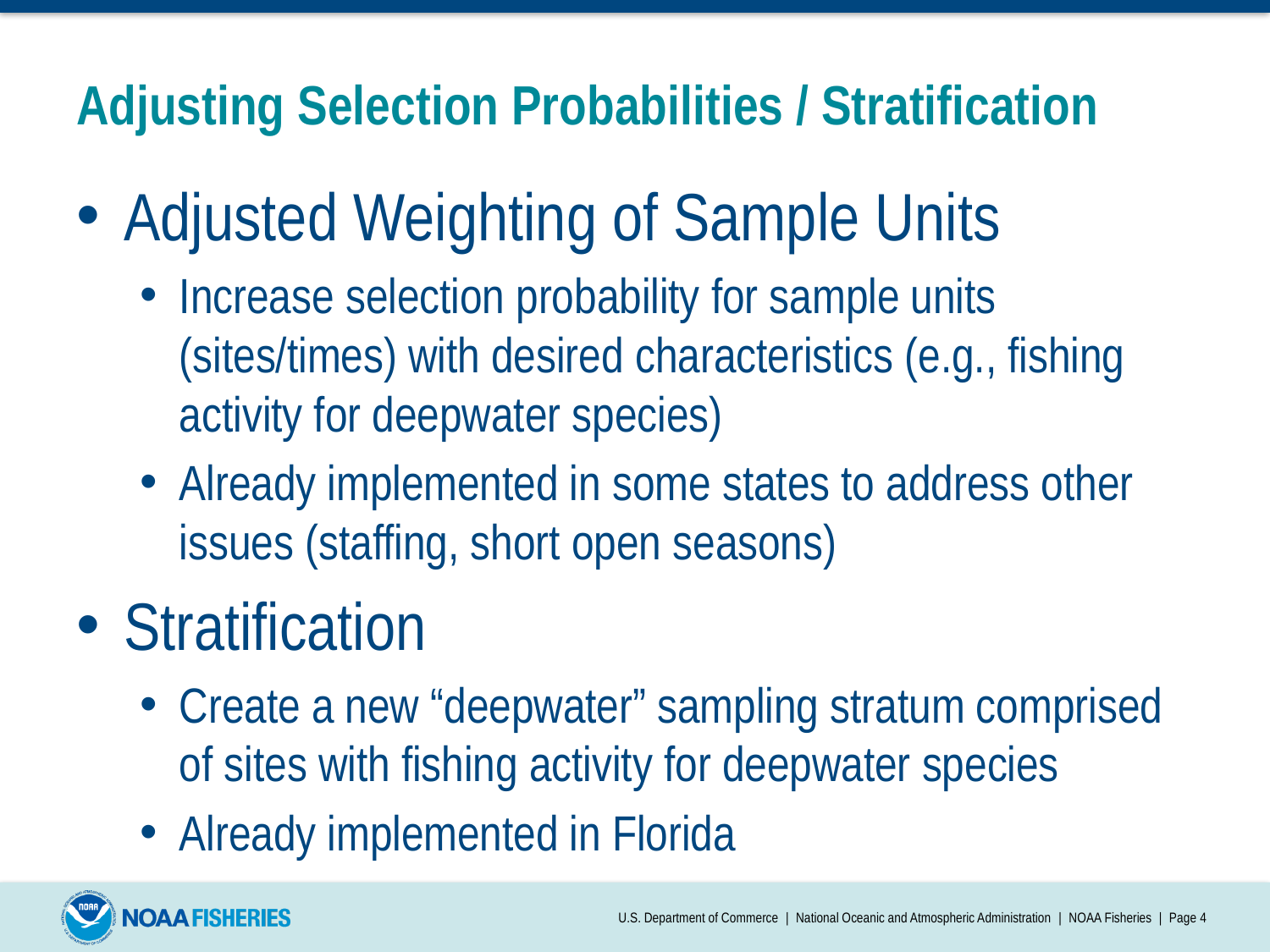

# Adjusting Selection Probabilities / Stratification
Adjusted Weighting of Sample Units
Increase selection probability for sample units (sites/times) with desired characteristics (e.g., fishing activity for deepwater species)
Already implemented in some states to address other issues (staffing, short open seasons)
Stratification
Create a new “deepwater” sampling stratum comprised of sites with fishing activity for deepwater species
Already implemented in Florida
U.S. Department of Commerce | National Oceanic and Atmospheric Administration | NOAA Fisheries | Page 4